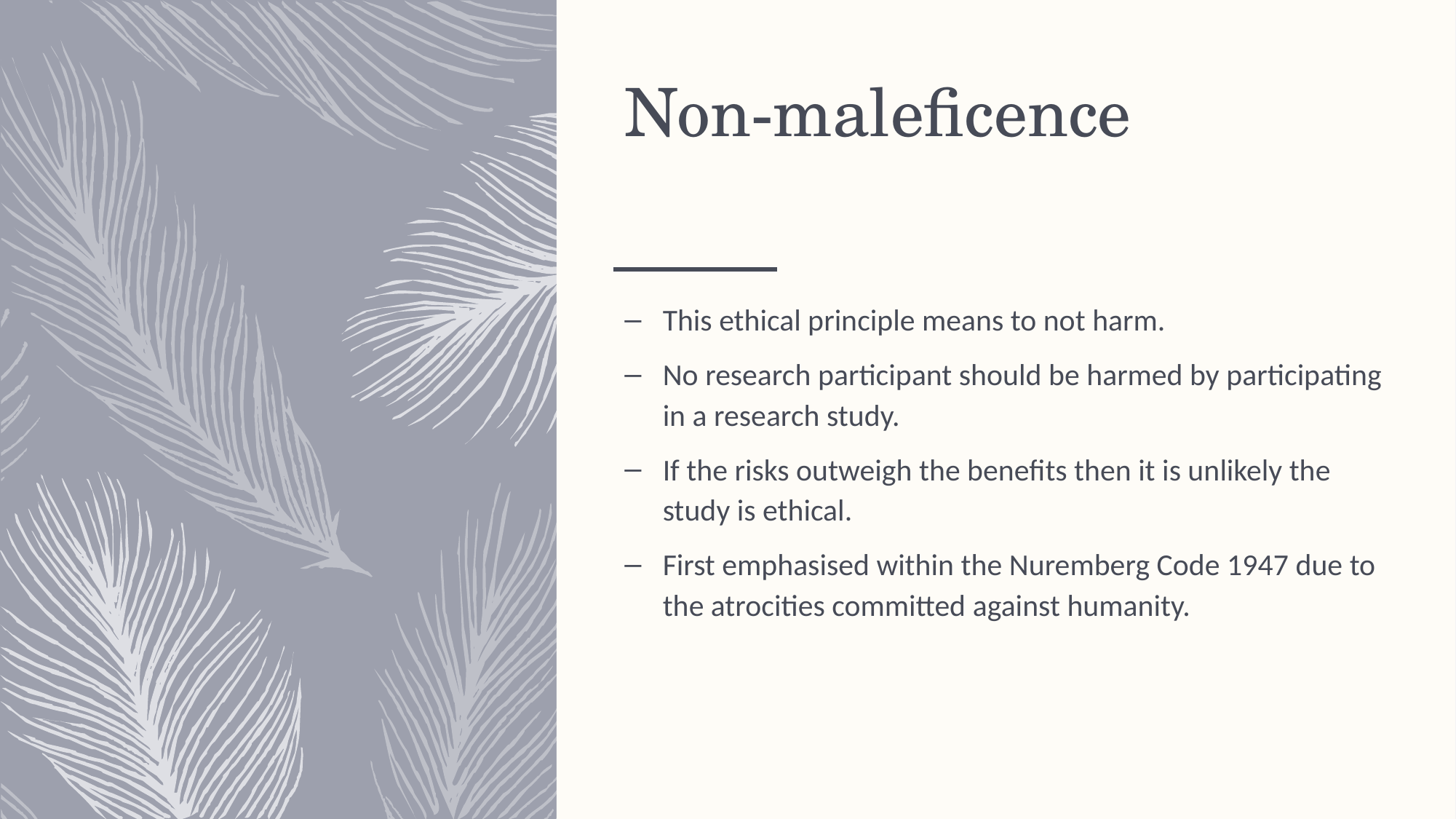

# Non-maleficence
This ethical principle means to not harm.
No research participant should be harmed by participating in a research study.
If the risks outweigh the benefits then it is unlikely the study is ethical.
First emphasised within the Nuremberg Code 1947 due to the atrocities committed against humanity.